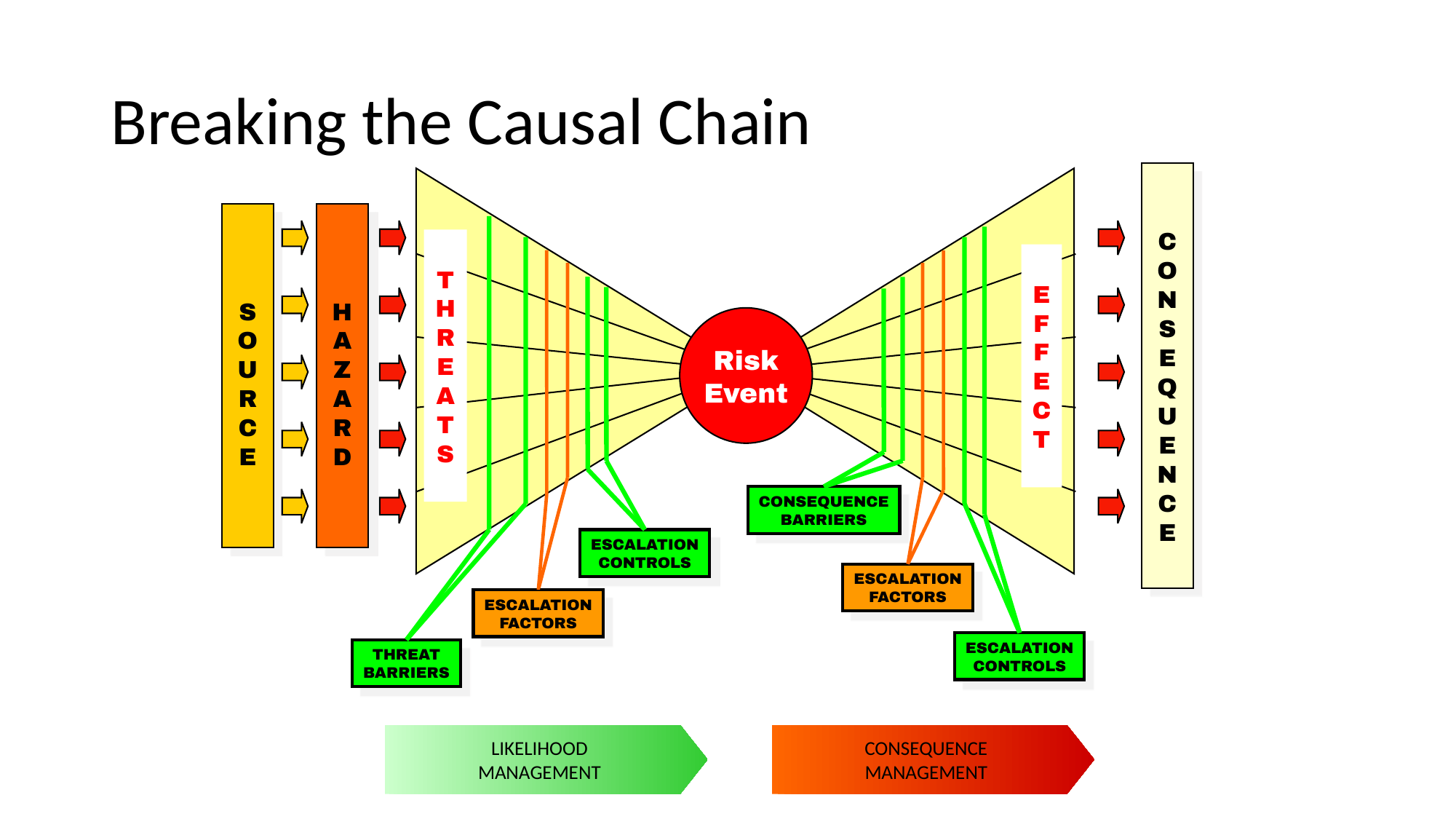

# Breaking the Causal Chain

CONSEQUENCE

Risk
Event

S
O
U
R
C
E

H
A
Z
A
R
D

T
H
R
E
A
T
S

E
F
F
E
C
T

CONSEQUENCE
BARRIERS
ESCALATION
CONTROLS
ESCALATION
FACTORS
ESCALATION
FACTORS
THREAT
BARRIERS
ESCALATION
CONTROLS
LIKELIHOOD
MANAGEMENT
CONSEQUENCE
MANAGEMENT